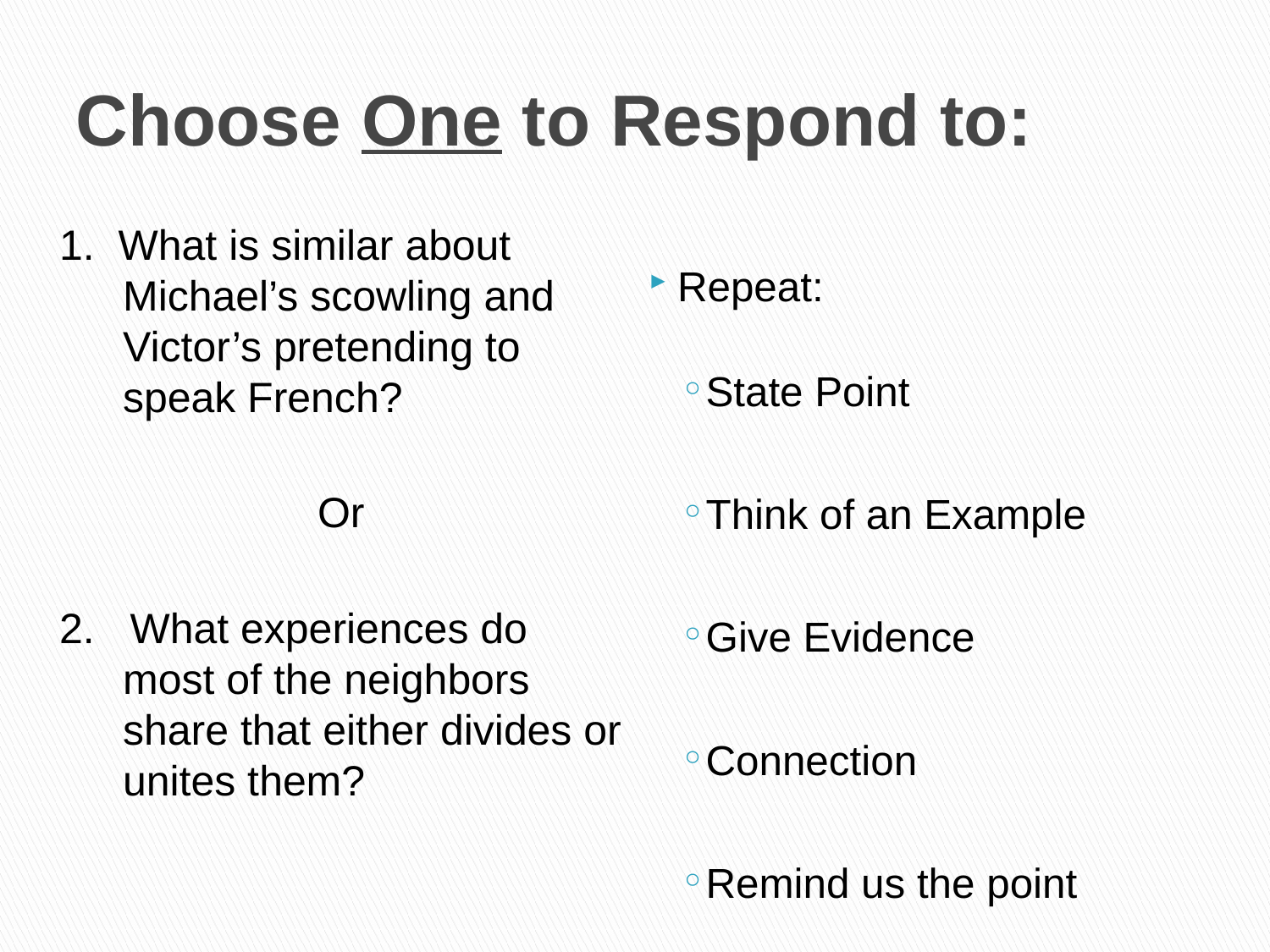

# Choose One to Respond to:
1.  What is similar about Michael’s scowling and Victor’s pretending to speak French?

Or

2.   What experiences do most of the neighbors share that either divides or unites them?
Repeat:

State Point

Think of an Example

Give Evidence

Connection

Remind us the point